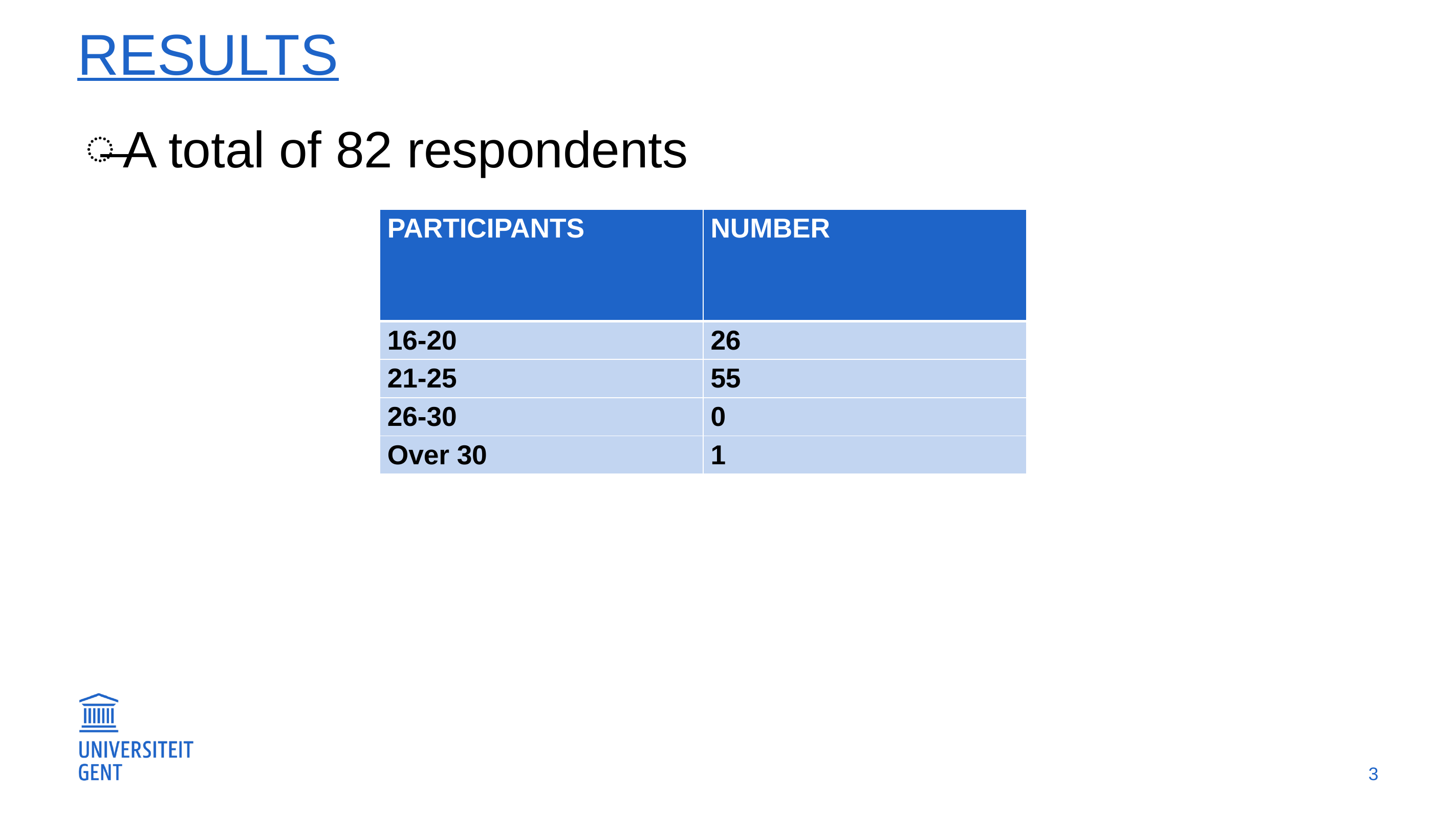

# RESULTS
A total of 82 respondents
| PARTICIPANTS | NUMBER |
| --- | --- |
| 16-20 | 26 |
| 21-25 | 55 |
| 26-30 | 0 |
| Over 30 | 1 |
3